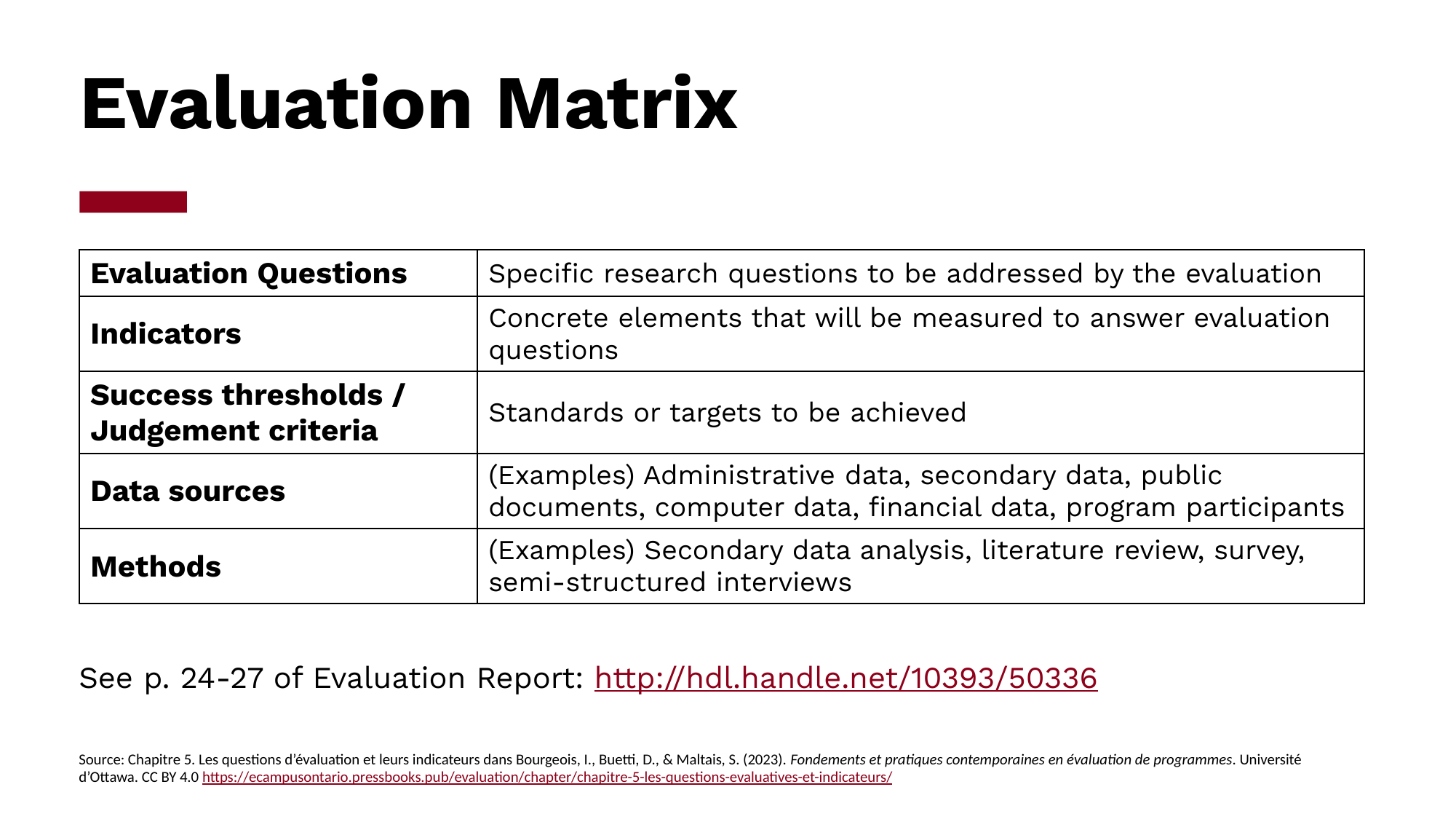

Evaluation Matrix
| Evaluation Questions | Specific research questions to be addressed by the evaluation |
| --- | --- |
| Indicators | Concrete elements that will be measured to answer evaluation questions |
| Success thresholds / Judgement criteria | Standards or targets to be achieved |
| Data sources | (Examples) Administrative data, secondary data, public documents, computer data, financial data, program participants |
| Methods | (Examples) Secondary data analysis, literature review, survey, semi-structured interviews |

See p. 24-27 of Evaluation Report: http://hdl.handle.net/10393/50336

Source: Chapitre 5. Les questions d’évaluation et leurs indicateurs dans Bourgeois, I., Buetti, D., & Maltais, S. (2023). Fondements et pratiques contemporaines en évaluation de programmes. Université d’Ottawa. CC BY 4.0 https://ecampusontario.pressbooks.pub/evaluation/chapter/chapitre-5-les-questions-evaluatives-et-indicateurs/